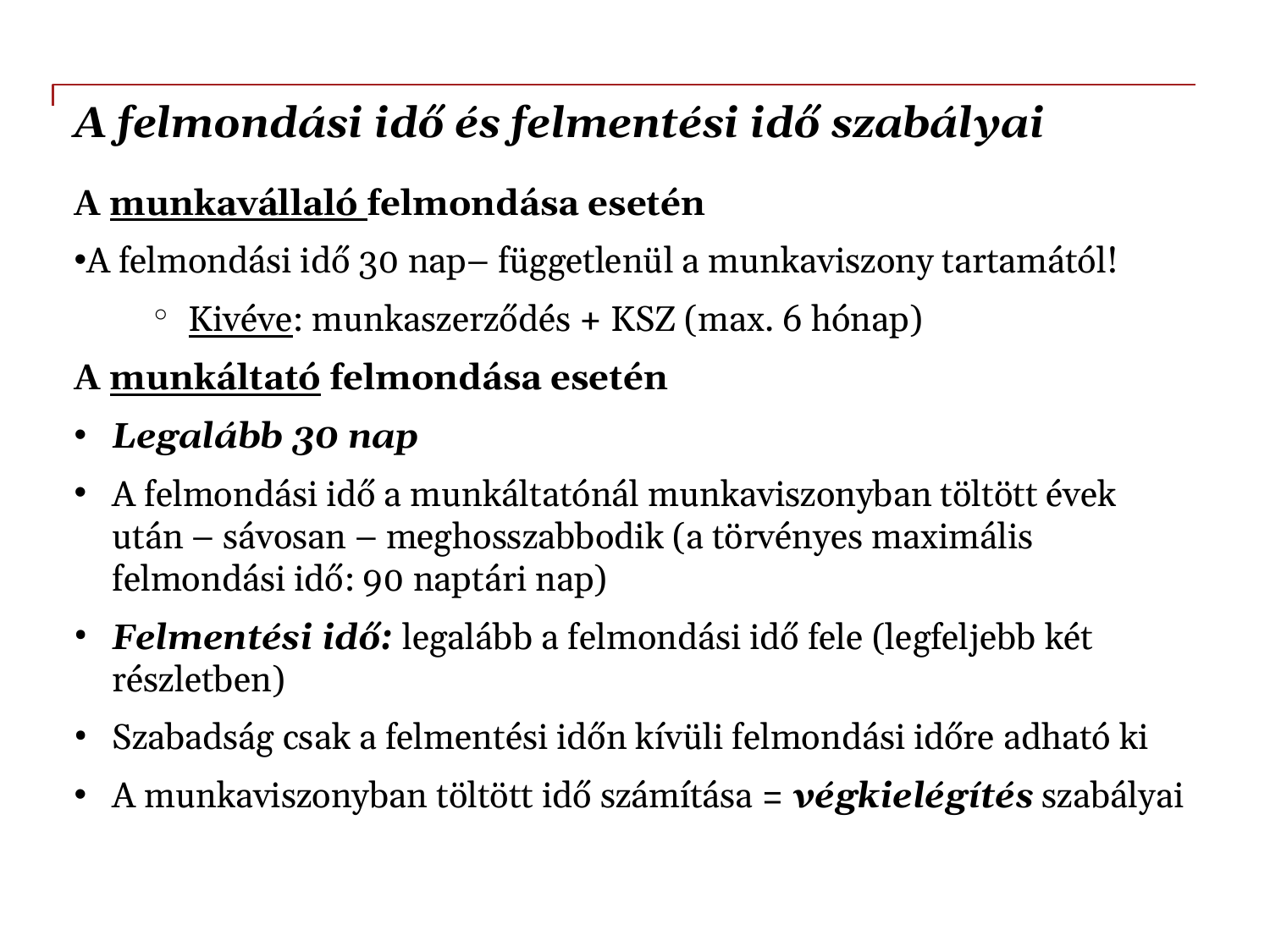

# A felmondási idő és felmentési idő szabályai
A munkavállaló felmondása esetén
A felmondási idő 30 nap– függetlenül a munkaviszony tartamától!
Kivéve: munkaszerződés + KSZ (max. 6 hónap)
A munkáltató felmondása esetén
Legalább 30 nap
A felmondási idő a munkáltatónál munkaviszonyban töltött évek után – sávosan – meghosszabbodik (a törvényes maximális felmondási idő: 90 naptári nap)
Felmentési idő: legalább a felmondási idő fele (legfeljebb két részletben)
Szabadság csak a felmentési időn kívüli felmondási időre adható ki
A munkaviszonyban töltött idő számítása = végkielégítés szabályai